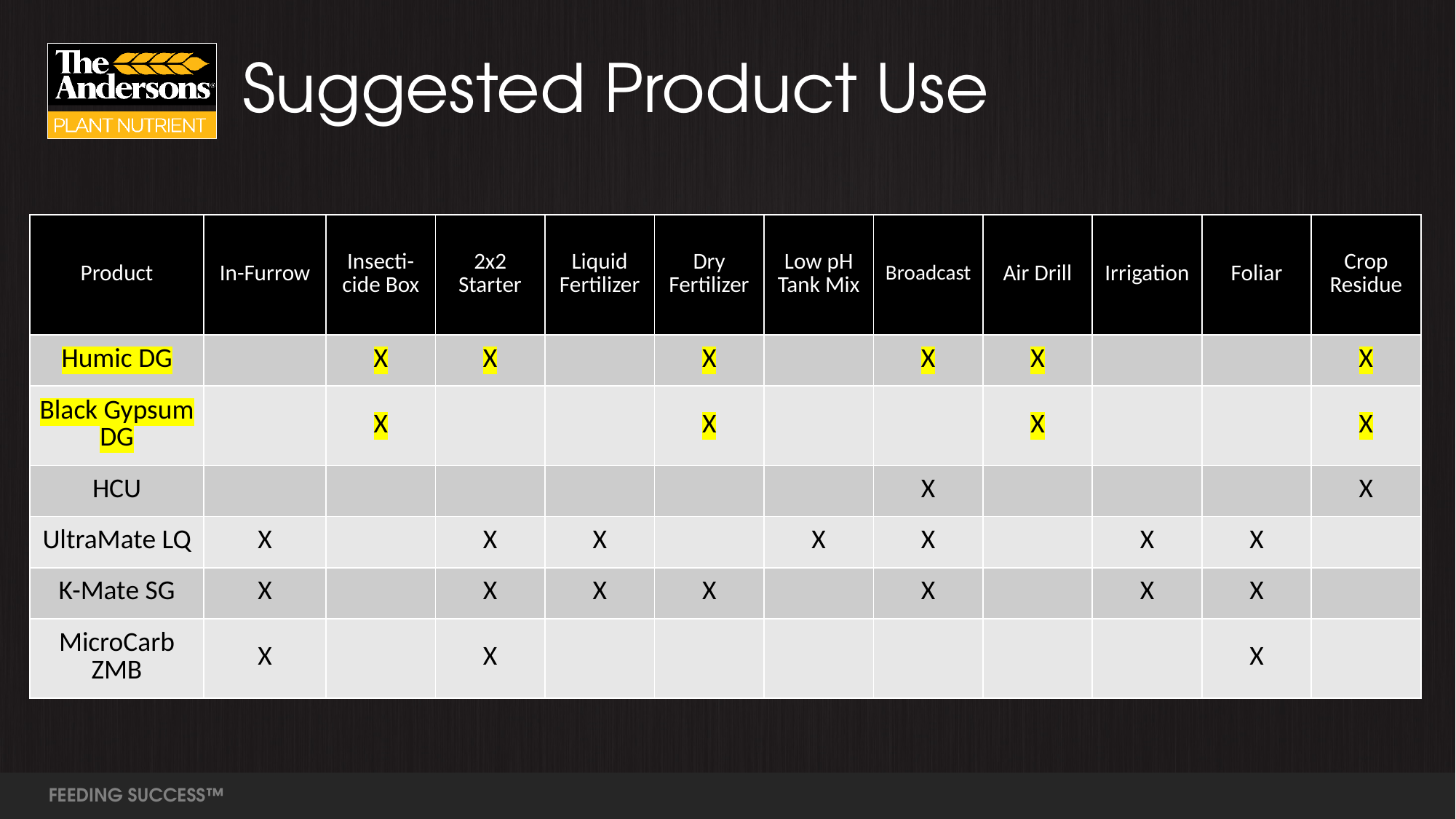

# Suggested Product Use
| Product | In-Furrow | Insecti-cide Box | 2x2 Starter | Liquid Fertilizer | Dry Fertilizer | Low pH Tank Mix | Broadcast | Air Drill | Irrigation | Foliar | Crop Residue |
| --- | --- | --- | --- | --- | --- | --- | --- | --- | --- | --- | --- |
| Humic DG |  | X | X |  | X |  | X | X |  |  | X |
| Black Gypsum DG |  | X |  |  | X |  |  | X |  |  | X |
| HCU |  |  |  |  |  |  | X |  |  |  | X |
| UltraMate LQ | X |  | X | X |  | X | X |  | X | X |  |
| K-Mate SG | X |  | X | X | X |  | X |  | X | X |  |
| MicroCarb ZMB | X |  | X |  |  |  |  |  |  | X |  |